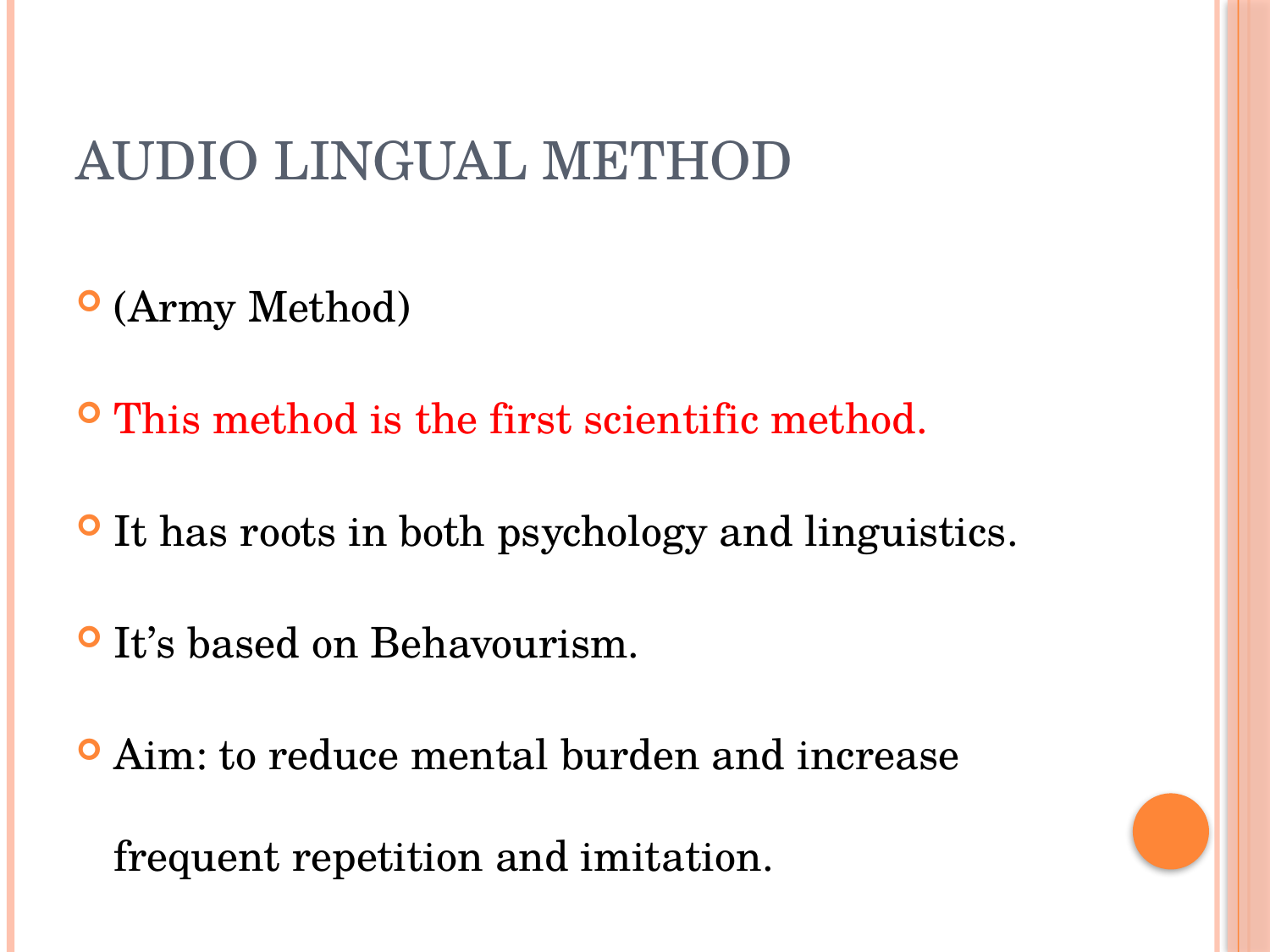

# AUDIO LINGUAL METHOD
(Army Method)
This method is the first scientific method.
It has roots in both psychology and linguistics.
It’s based on Behavourism.
Aim: to reduce mental burden and increase frequent repetition and imitation.